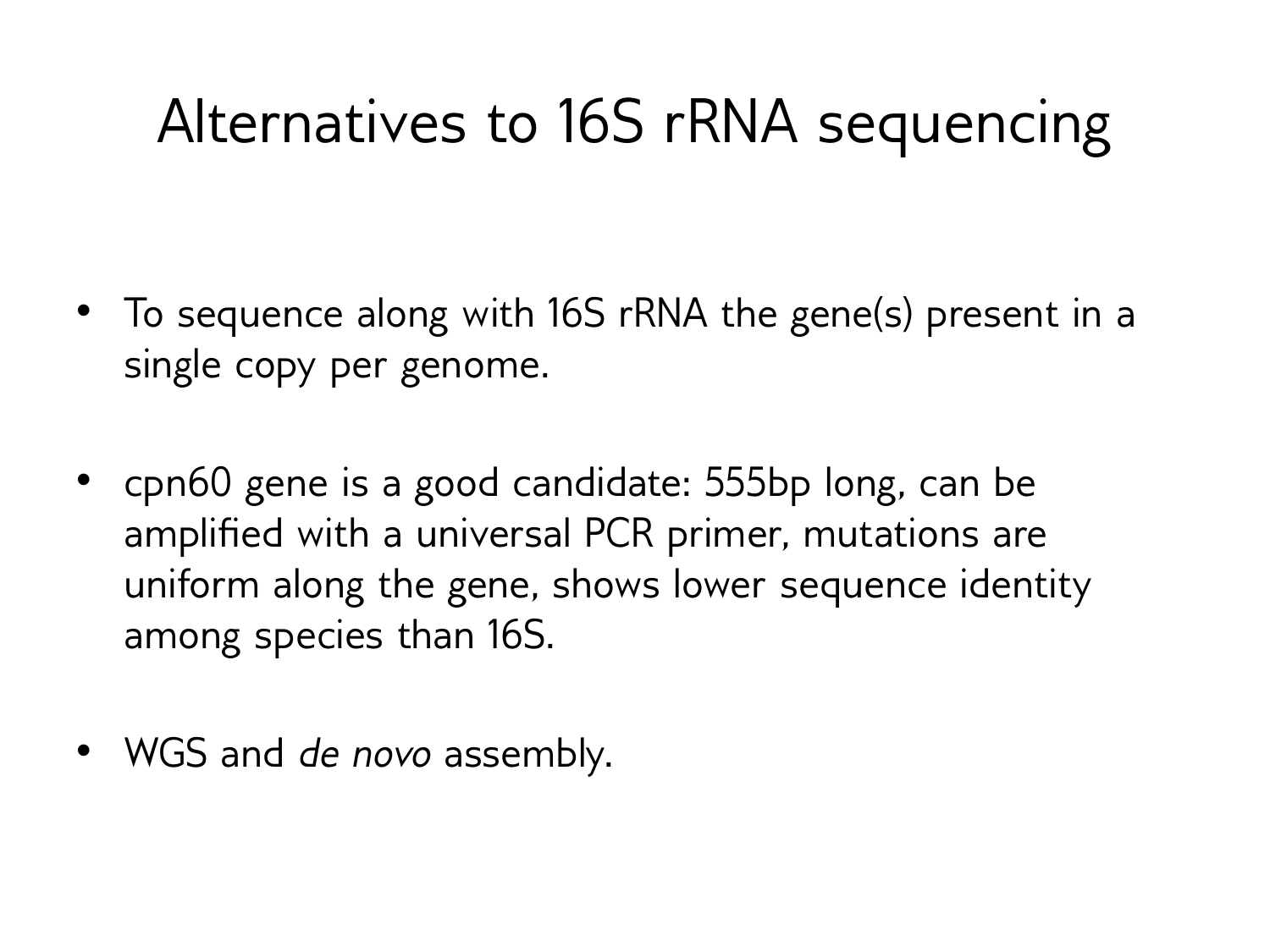

# Alternatives to 16S rRNA sequencing
To sequence along with 16S rRNA the gene(s) present in a single copy per genome.

cpn60 gene is a good candidate: 555bp long, can be amplified with a universal PCR primer, mutations are uniform along the gene, shows lower sequence identity among species than 16S.

WGS and de novo assembly.